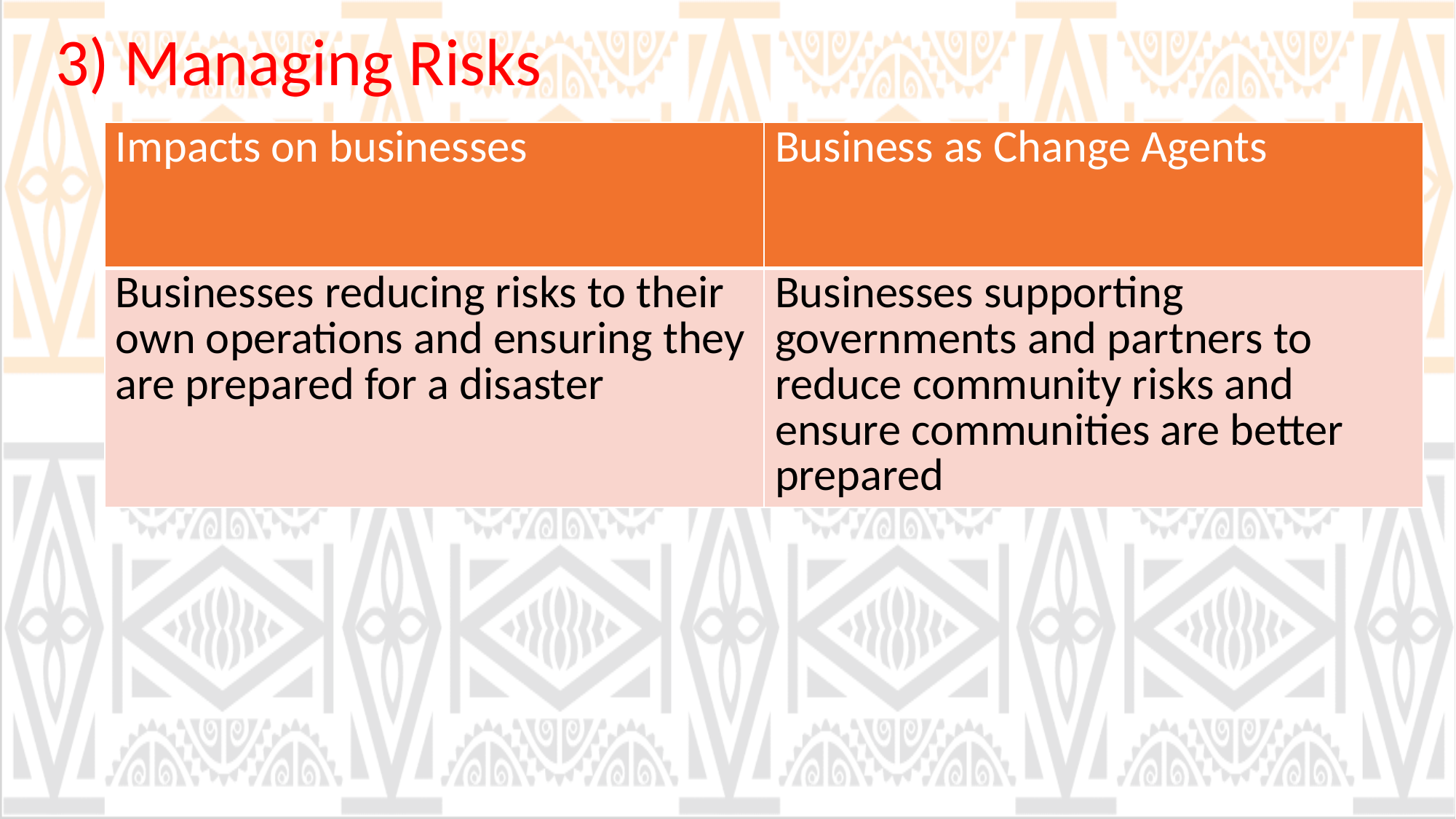

# 3) Managing Risks
| Impacts on businesses | Business as Change Agents |
| --- | --- |
| Businesses reducing risks to their own operations and ensuring they are prepared for a disaster | Businesses supporting governments and partners to reduce community risks and ensure communities are better prepared |